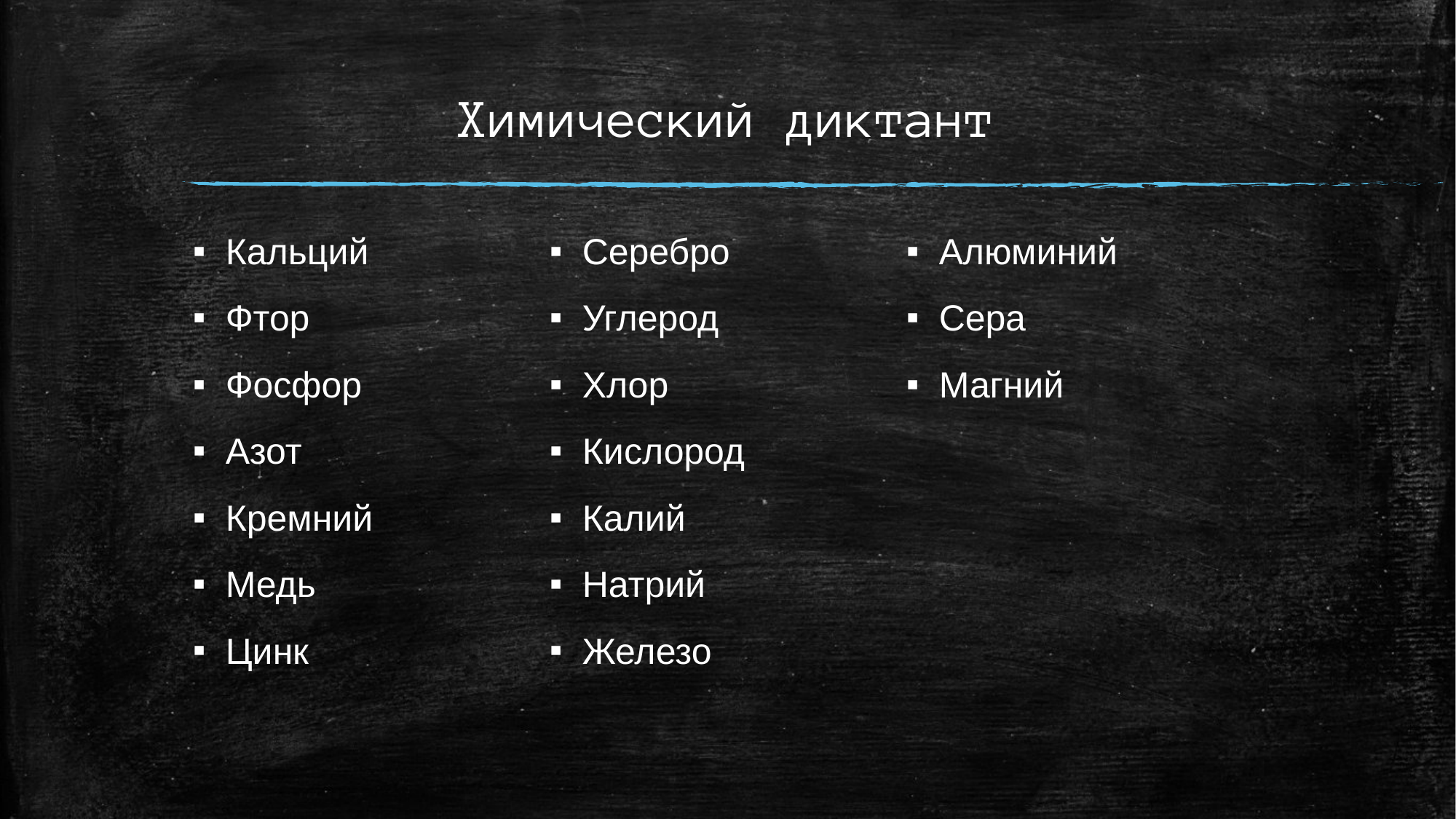

# Химический диктант
Кальций
Фтор
Фосфор
Азот
Кремний
Медь
Цинк
Серебро
Углерод
Хлор
Кислород
Калий
Натрий
Железо
Алюминий
Сера
Магний